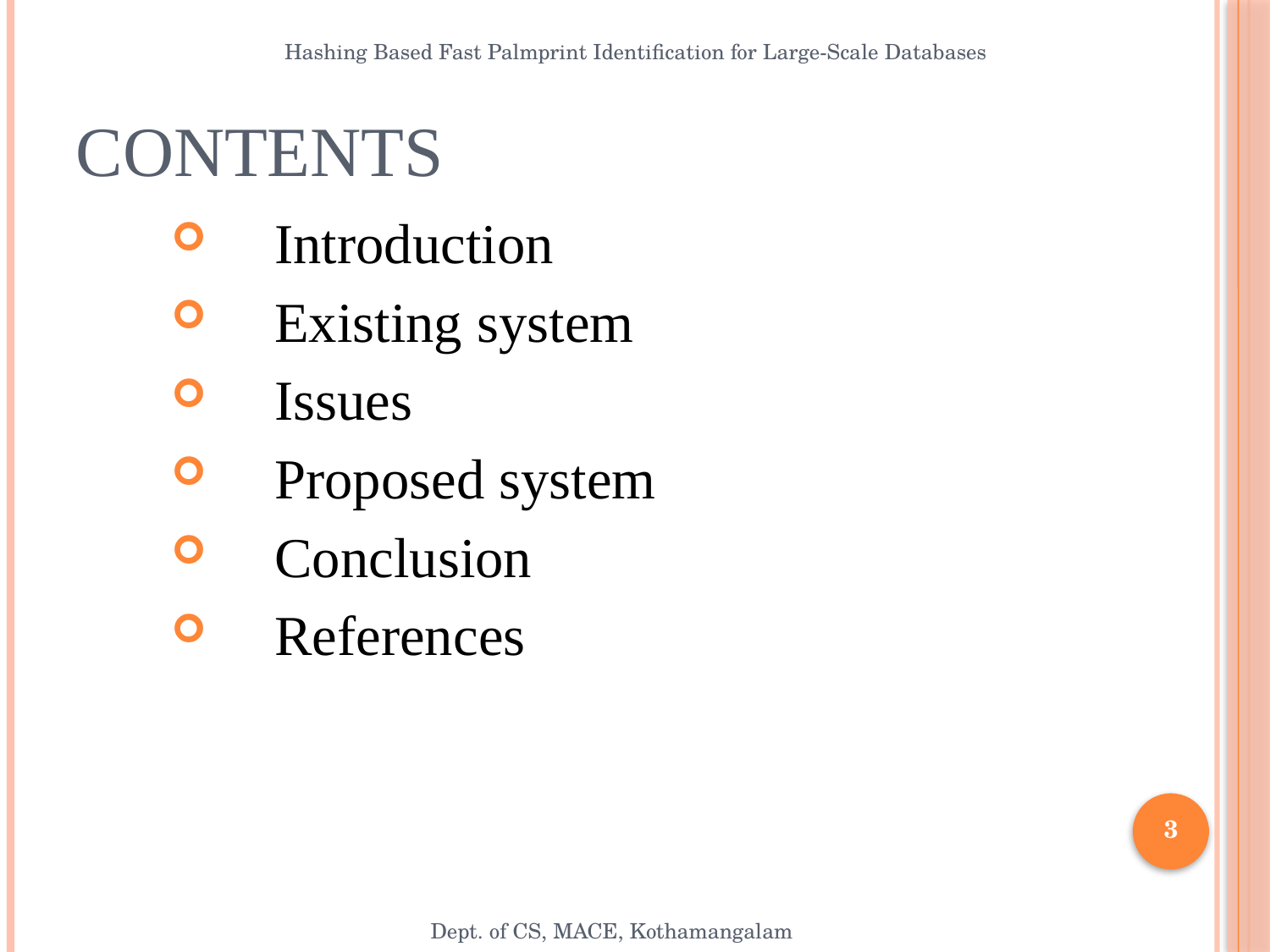

Hashing Based Fast Palmprint Identification for Large-Scale Databases
# Contents
Introduction
Existing system
Issues
Proposed system
Conclusion
References

3
Dept. of CS, MACE, Kothamangalam